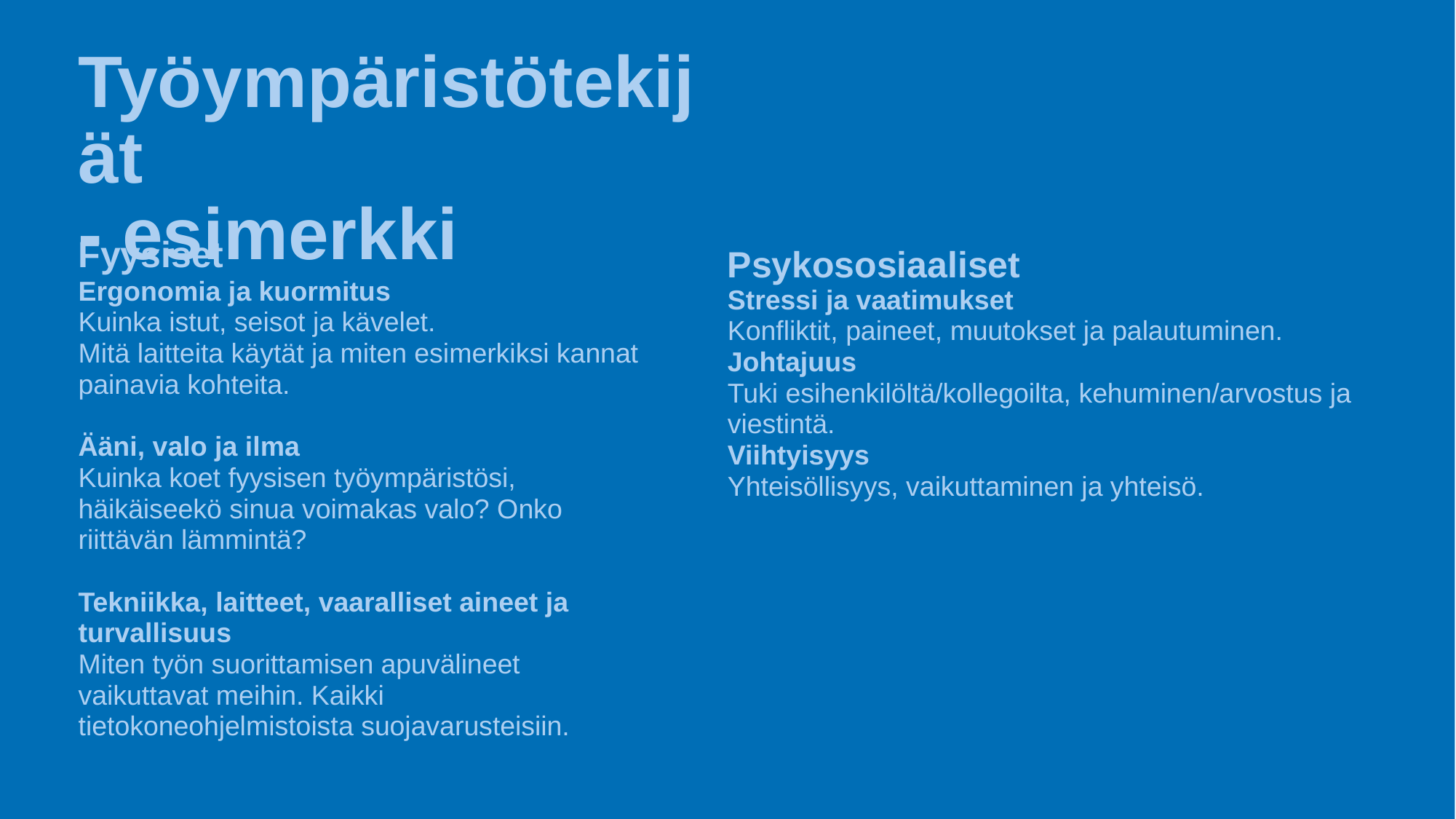

# Työympäristötekijät - esimerkki
Fyysiset
Ergonomia ja kuormitus
Kuinka istut, seisot ja kävelet.
Mitä laitteita käytät ja miten esimerkiksi kannat painavia kohteita.

Ääni, valo ja ilma
Kuinka koet fyysisen työympäristösi, häikäiseekö sinua voimakas valo? Onko riittävän lämmintä?

Tekniikka, laitteet, vaaralliset aineet ja turvallisuus
Miten työn suorittamisen apuvälineet vaikuttavat meihin. Kaikki tietokoneohjelmistoista suojavarusteisiin.

Psykososiaaliset
Stressi ja vaatimukset
Konfliktit, paineet, muutokset ja palautuminen.
Johtajuus
Tuki esihenkilöltä/kollegoilta, kehuminen/arvostus ja viestintä.
Viihtyisyys
Yhteisöllisyys, vaikuttaminen ja yhteisö.